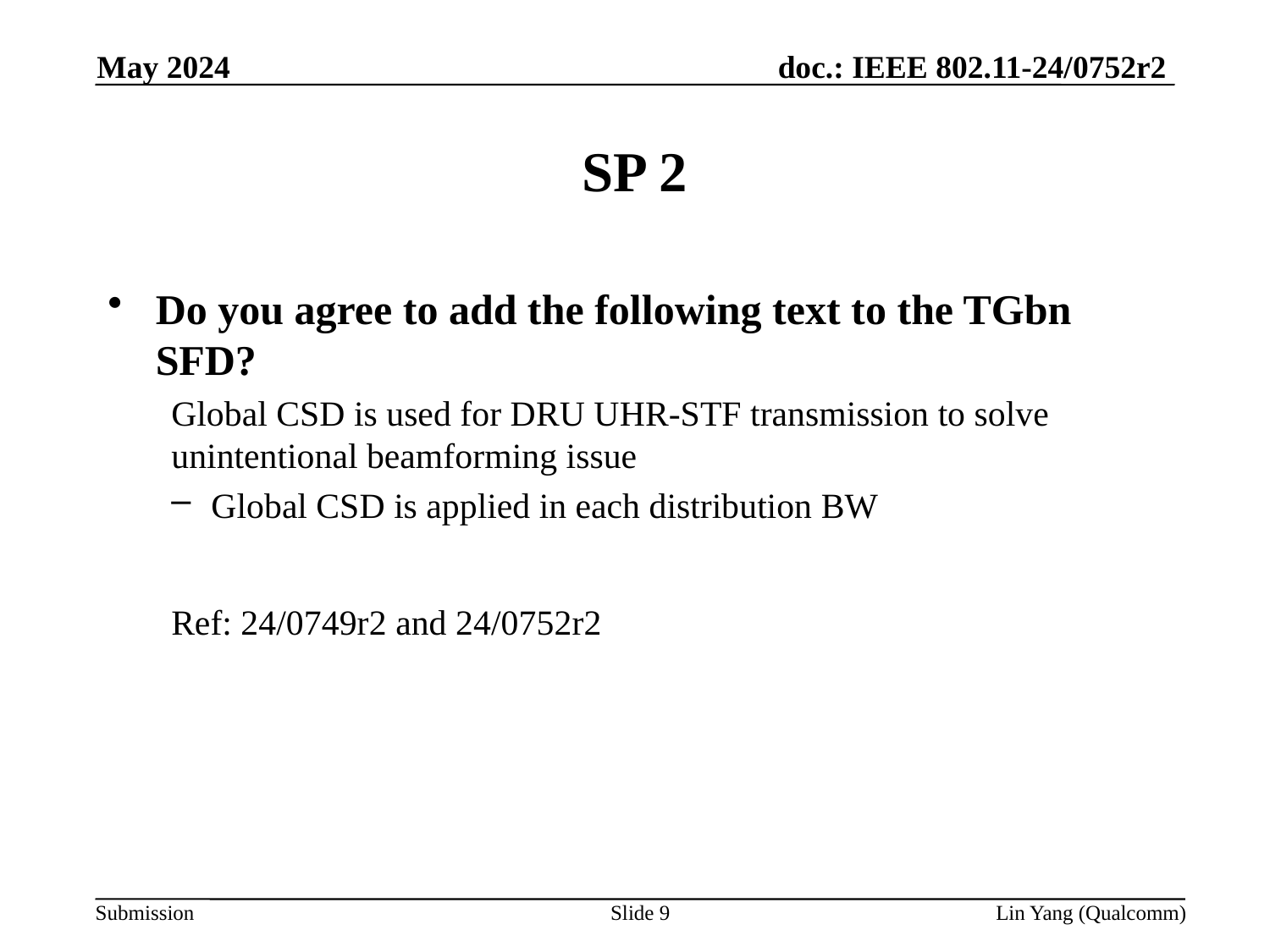

May 2024
# SP 2
Do you agree to add the following text to the TGbn SFD?
Global CSD is used for DRU UHR-STF transmission to solve unintentional beamforming issue
Global CSD is applied in each distribution BW

Ref: 24/0749r2 and 24/0752r2

Slide 9
Lin Yang (Qualcomm)